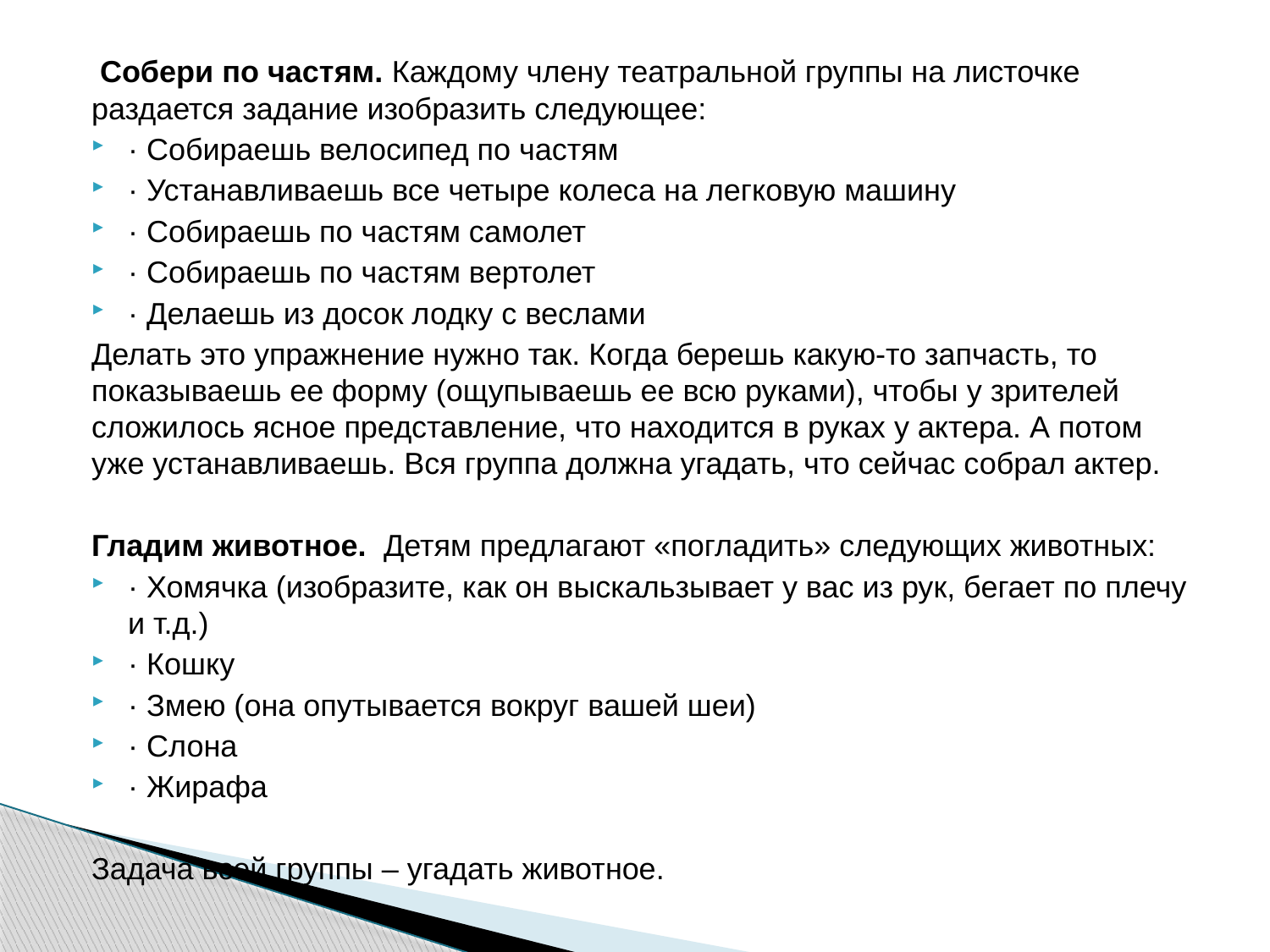

Собери по частям. Каждому члену театральной группы на листочке раздается задание изобразить следующее:
· Собираешь велосипед по частям
· Устанавливаешь все четыре колеса на легковую машину
· Собираешь по частям самолет
· Собираешь по частям вертолет
· Делаешь из досок лодку с веслами
Делать это упражнение нужно так. Когда берешь какую-то запчасть, то показываешь ее форму (ощупываешь ее всю руками), чтобы у зрителей сложилось ясное представление, что находится в руках у актера. А потом уже устанавливаешь. Вся группа должна угадать, что сейчас собрал актер.

Гладим животное.  Детям предлагают «погладить» следующих животных:
· Хомячка (изобразите, как он выскальзывает у вас из рук, бегает по плечу и т.д.)
· Кошку
· Змею (она опутывается вокруг вашей шеи)
· Слона
· Жирафа

Задача всей группы – угадать животное.